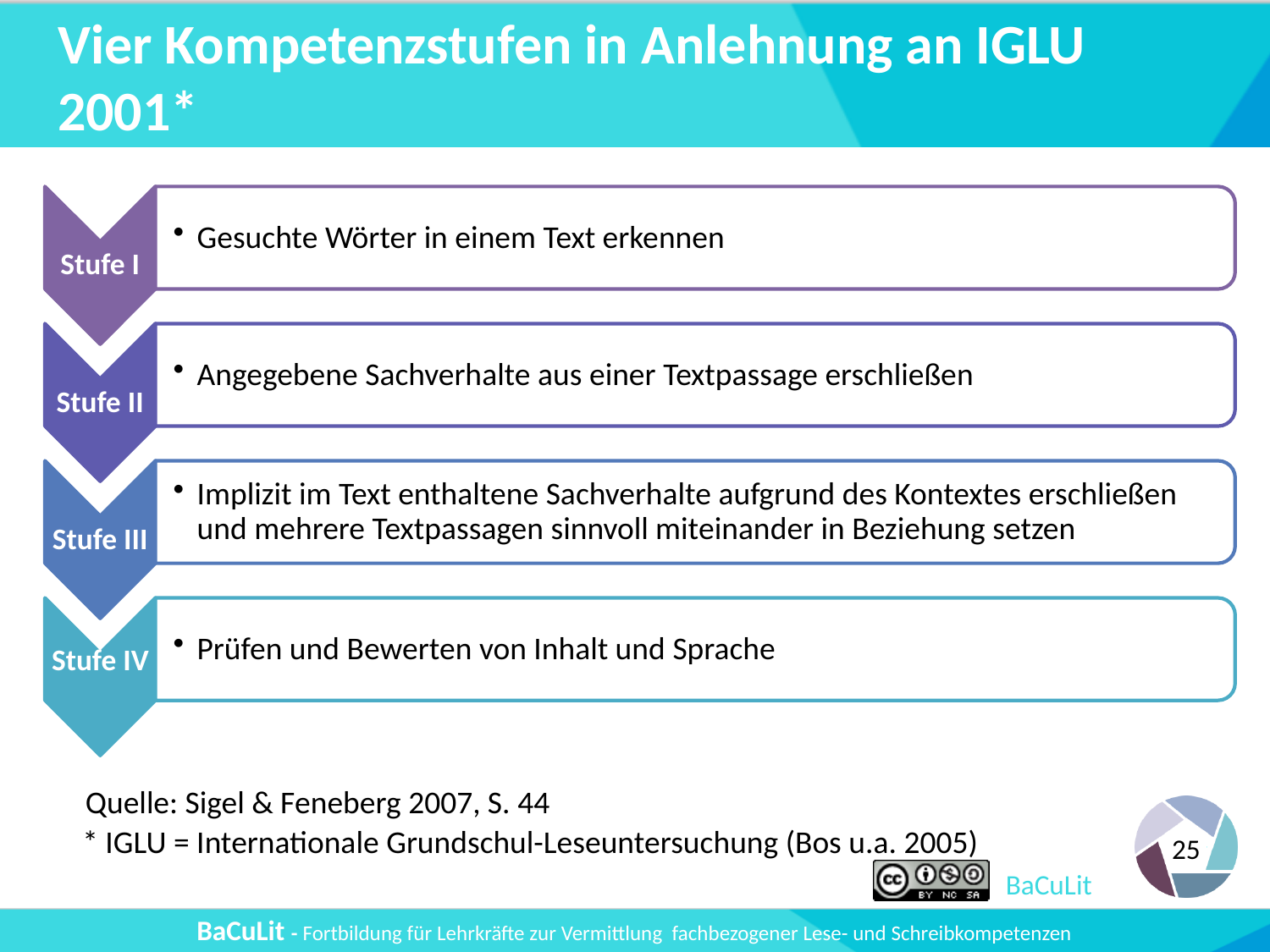

# Vier Kompetenzstufen in Anlehnung an IGLU 2001*
Stufe I
Gesuchte Wörter in einem Text erkennen
Stufe II
Angegebene Sachverhalte aus einer Textpassage erschließen
Stufe III
Implizit im Text enthaltene Sachverhalte aufgrund des Kontextes erschließen und mehrere Textpassagen sinnvoll miteinander in Beziehung setzen
Stufe IV
Prüfen und Bewerten von Inhalt und Sprache
Quelle: Sigel & Feneberg 2007, S. 44
* IGLU = Internationale Grundschul-Leseuntersuchung (Bos u.a. 2005)